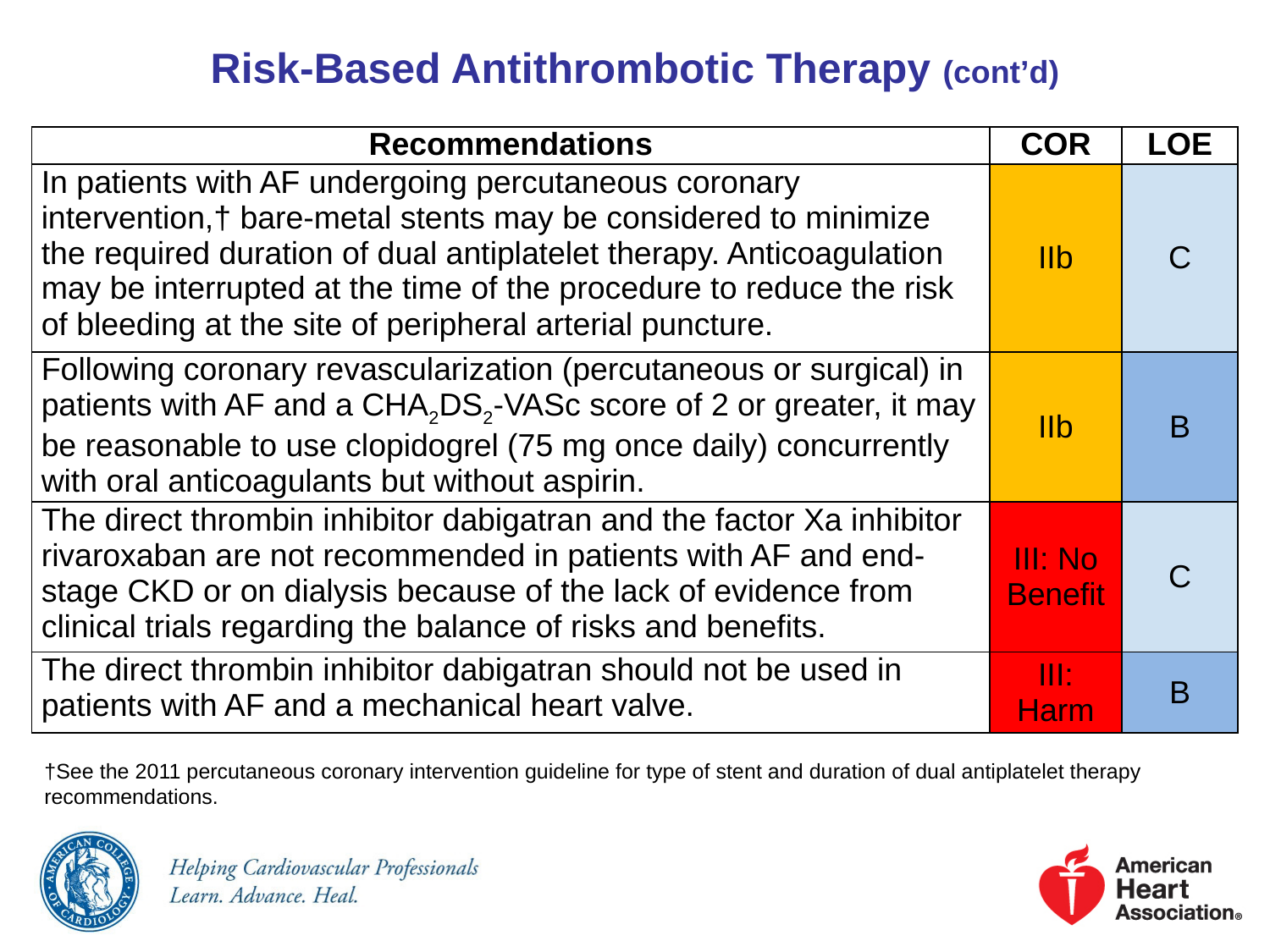

# Risk-Based Antithrombotic Therapy (cont’d)
| Recommendations | COR | LOE |
| --- | --- | --- |
| In patients with AF undergoing percutaneous coronary intervention,† bare-metal stents may be considered to minimize the required duration of dual antiplatelet therapy. Anticoagulation may be interrupted at the time of the procedure to reduce the risk of bleeding at the site of peripheral arterial puncture. | IIb | C |
| Following coronary revascularization (percutaneous or surgical) in patients with AF and a CHA2DS2-VASc score of 2 or greater, it may be reasonable to use clopidogrel (75 mg once daily) concurrently with oral anticoagulants but without aspirin. | IIb | B |
| The direct thrombin inhibitor dabigatran and the factor Xa inhibitor rivaroxaban are not recommended in patients with AF and end-stage CKD or on dialysis because of the lack of evidence from clinical trials regarding the balance of risks and benefits. | III: No Benefit | C |
| The direct thrombin inhibitor dabigatran should not be used in patients with AF and a mechanical heart valve. | III: Harm | B |
†See the 2011 percutaneous coronary intervention guideline for type of stent and duration of dual antiplatelet therapy recommendations.